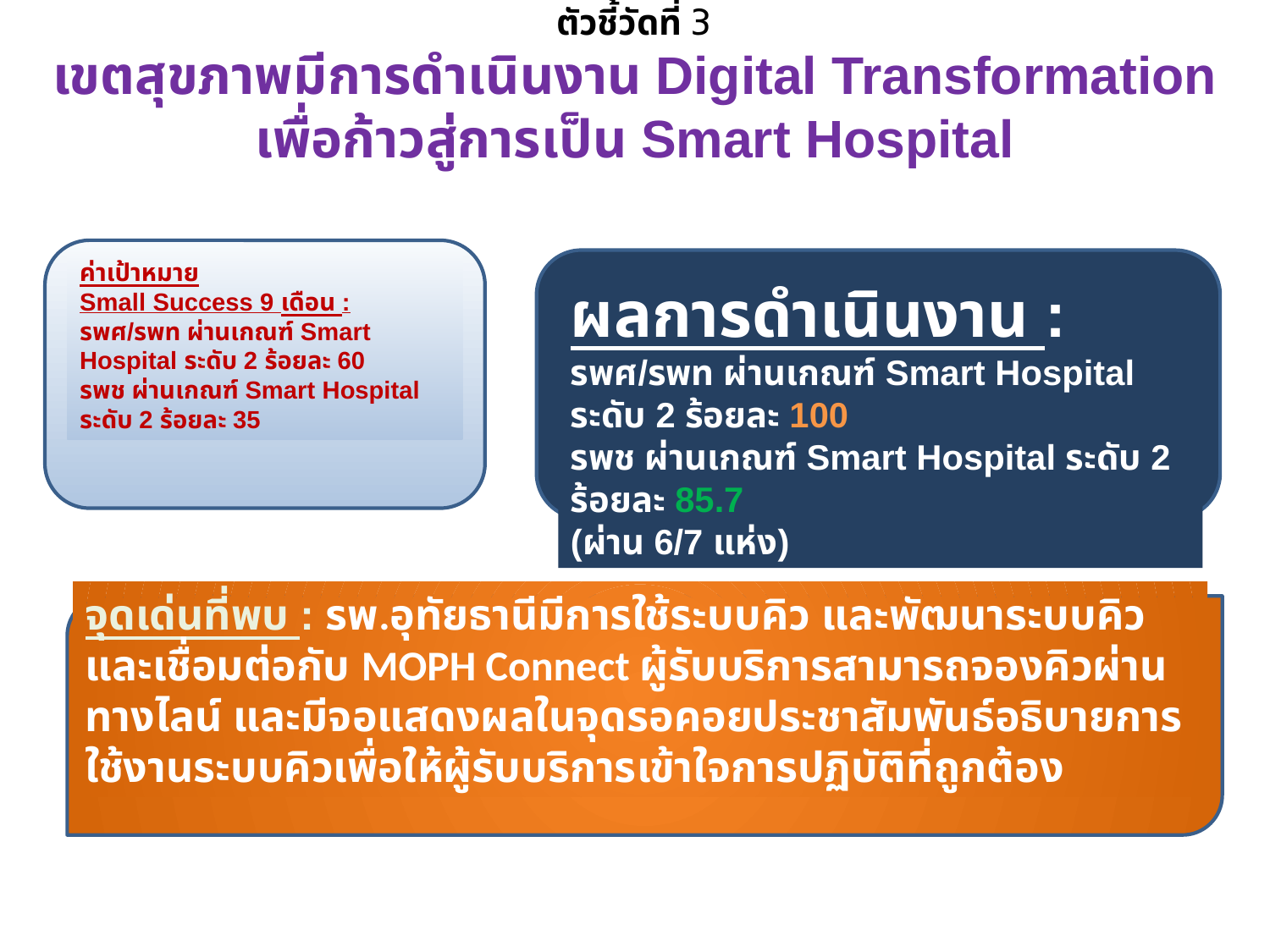

# ตัวชี้วัดที่ 3 เขตสุขภาพมีการดำเนินงาน Digital Transformation เพื่อก้าวสู่การเป็น Smart Hospital

ค่าเป้าหมาย
Small Success 9 เดือน :
รพศ/รพท ผ่านเกณฑ์ Smart Hospital ระดับ 2 ร้อยละ 60
รพช ผ่านเกณฑ์ Smart Hospital ระดับ 2 ร้อยละ 35

ผลการดำเนินงาน :
รพศ/รพท ผ่านเกณฑ์ Smart Hospital ระดับ 2 ร้อยละ 100
รพช ผ่านเกณฑ์ Smart Hospital ระดับ 2 ร้อยละ 85.7
(ผ่าน 6/7 แห่ง)
จุดเด่นที่พบ : รพ.อุทัยธานีมีการใช้ระบบคิว และพัฒนาระบบคิวและเชื่อมต่อกับ MOPH Connect ผู้รับบริการสามารถจองคิวผ่านทางไลน์ และมีจอแสดงผลในจุดรอคอยประชาสัมพันธ์อธิบายการใช้งานระบบคิวเพื่อให้ผู้รับบริการเข้าใจการปฏิบัติที่ถูกต้อง